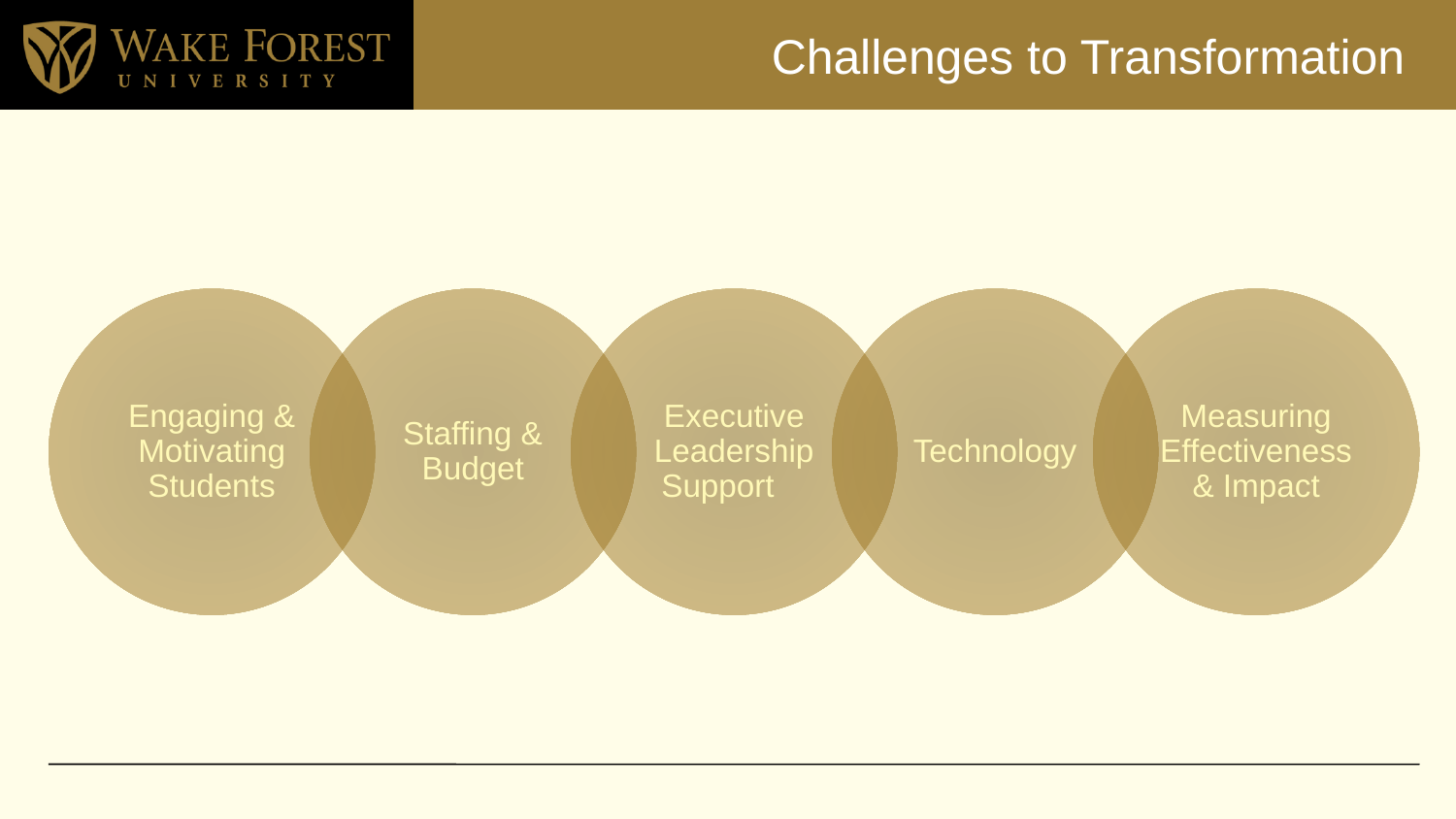

# Challenges to Transformation
Engaging & Motivating Students
Staffing & Budget
Executive Leadership Support
Technology
Measuring Effectiveness & Impact